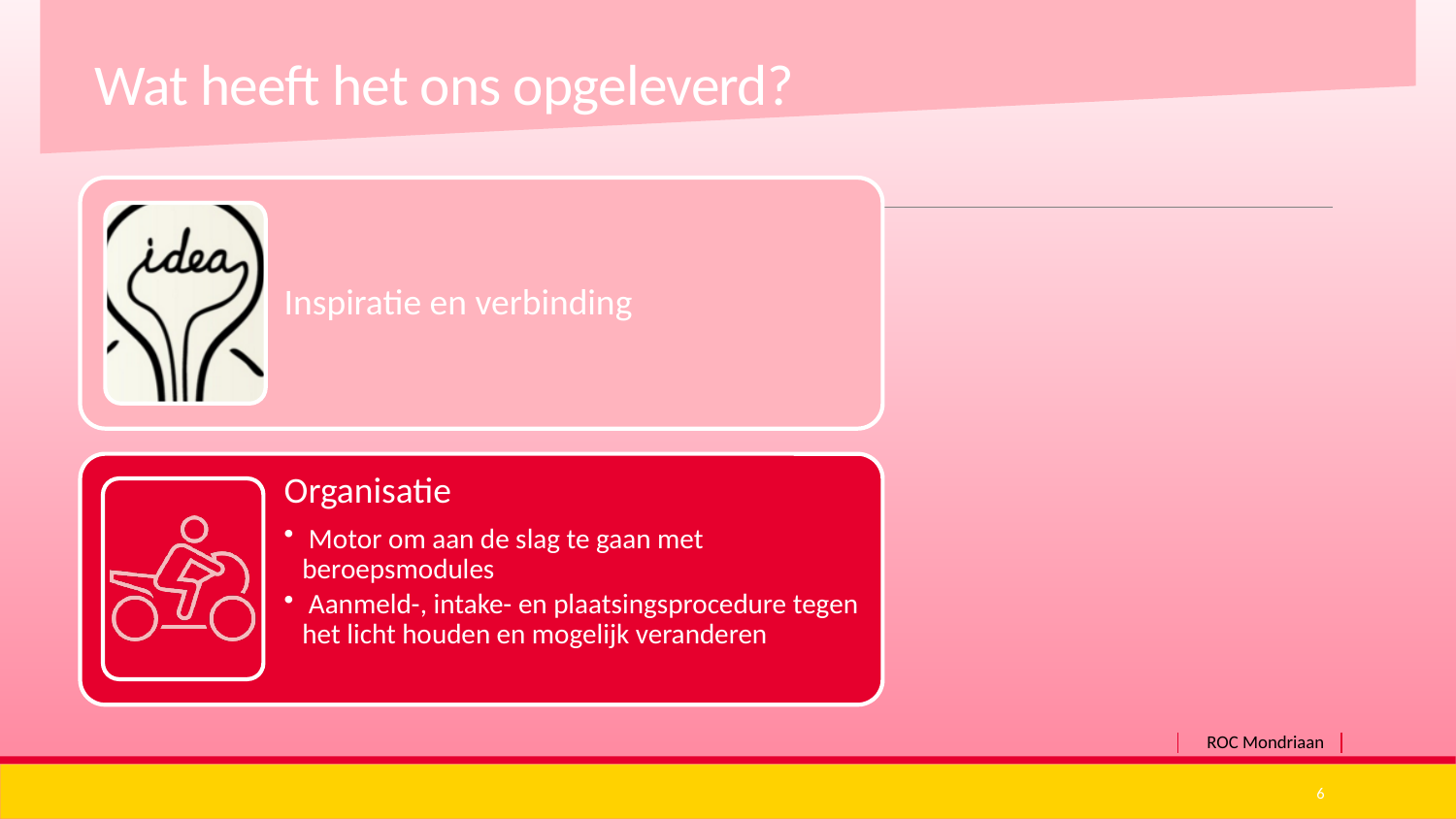

# Wat heeft het ons opgeleverd?
Inspiratie en verbinding
Organisatie
 Motor om aan de slag te gaan met beroepsmodules
 Aanmeld-, intake- en plaatsingsprocedure tegen het licht houden en mogelijk veranderen
6